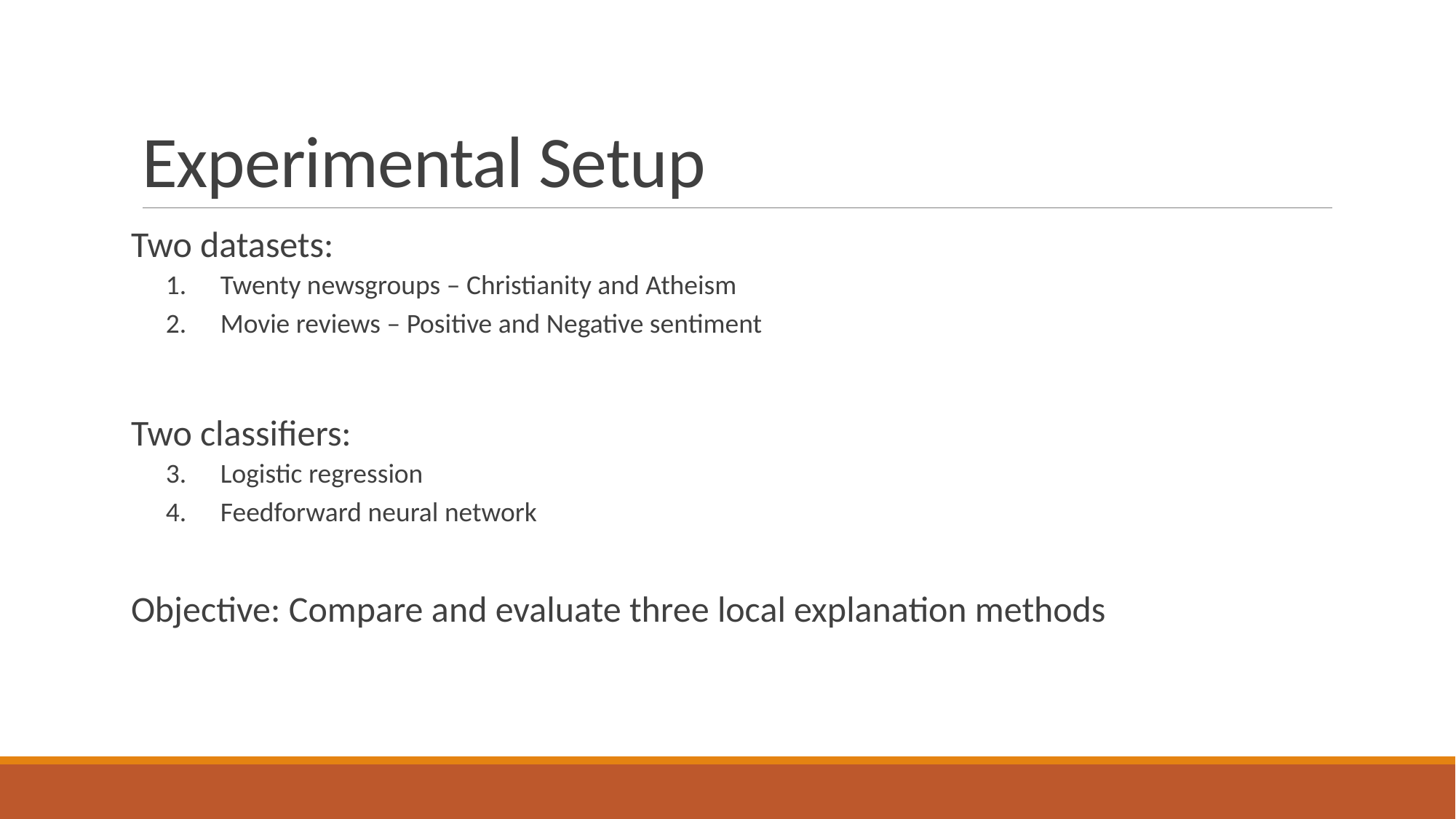

# Experimental Setup
Two datasets:
Twenty newsgroups – Christianity and Atheism
Movie reviews – Positive and Negative sentiment

Two classifiers:
Logistic regression
Feedforward neural network

Objective: Compare and evaluate three local explanation methods